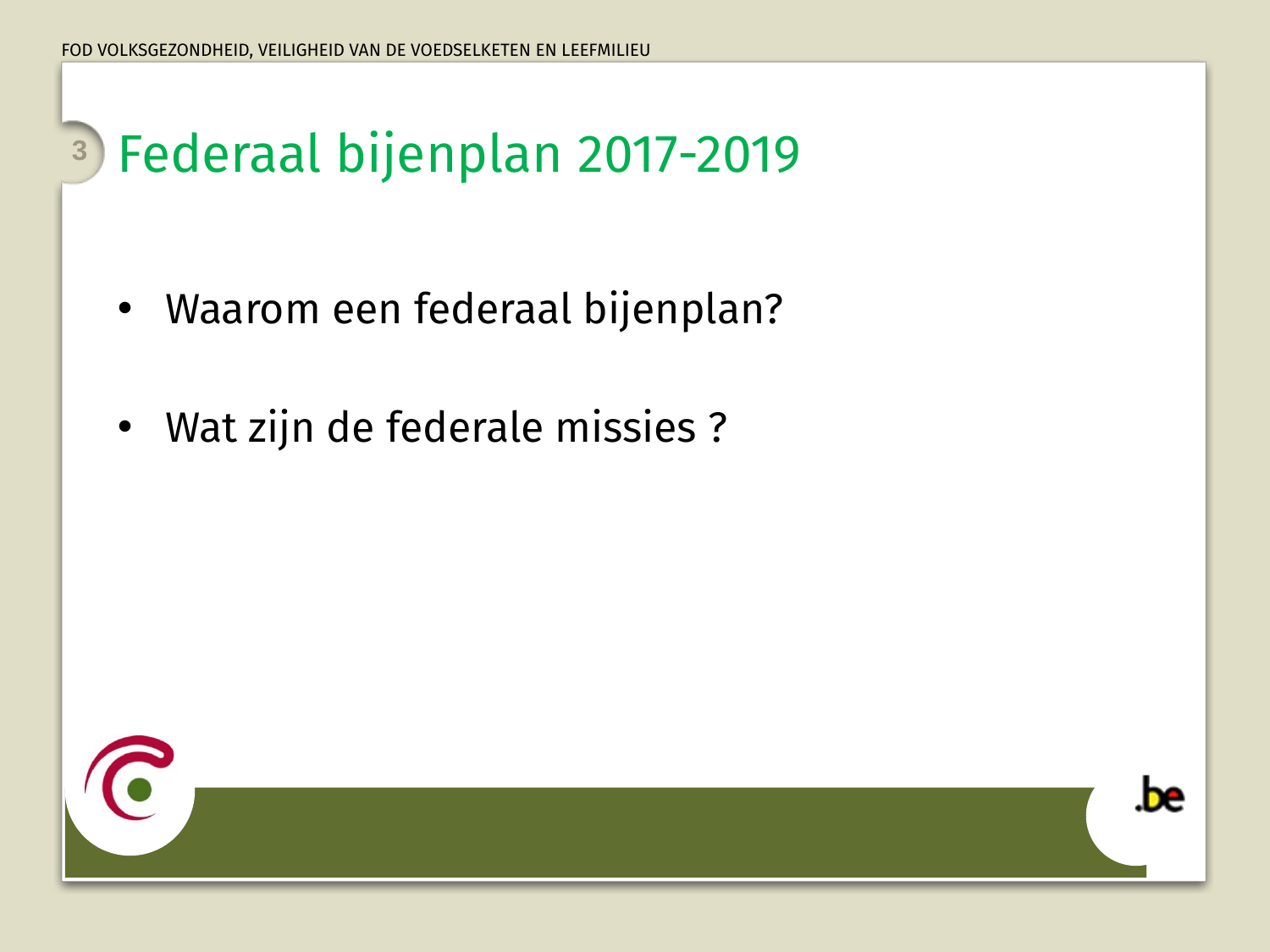

Federaal bijenplan 2017-2019
3

Waarom een federaal bijenplan?

Wat zijn de federale missies ?